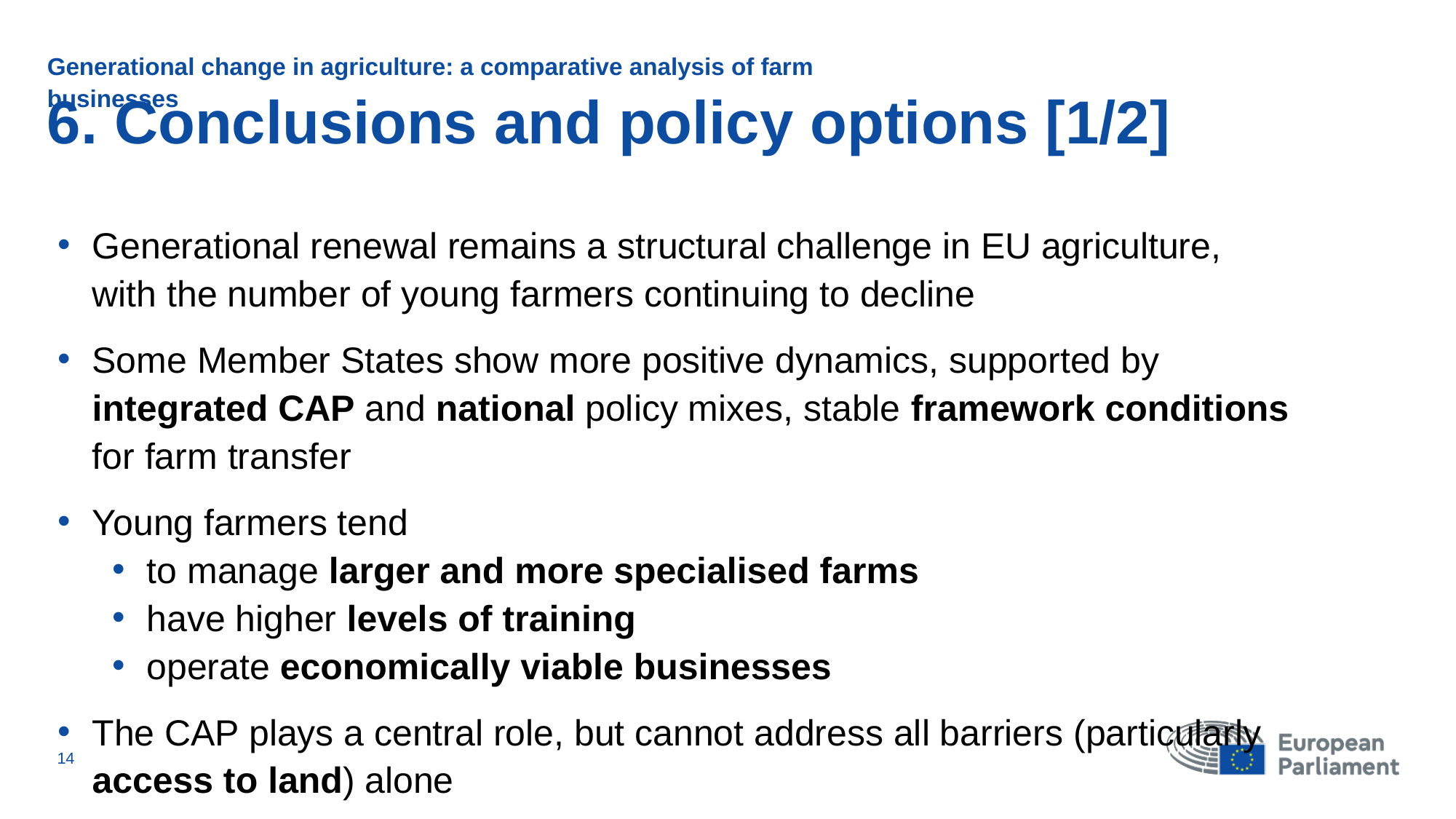

Generational change in agriculture: a comparative analysis of farm businesses

# 6. Conclusions and policy options [1/2]
Generational renewal remains a structural challenge in EU agriculture, with the number of young farmers continuing to decline
Some Member States show more positive dynamics, supported by integrated CAP and national policy mixes, stable framework conditions for farm transfer
Young farmers tend
to manage larger and more specialised farms
have higher levels of training
operate economically viable businesses
The CAP plays a central role, but cannot address all barriers (particularly access to land) alone